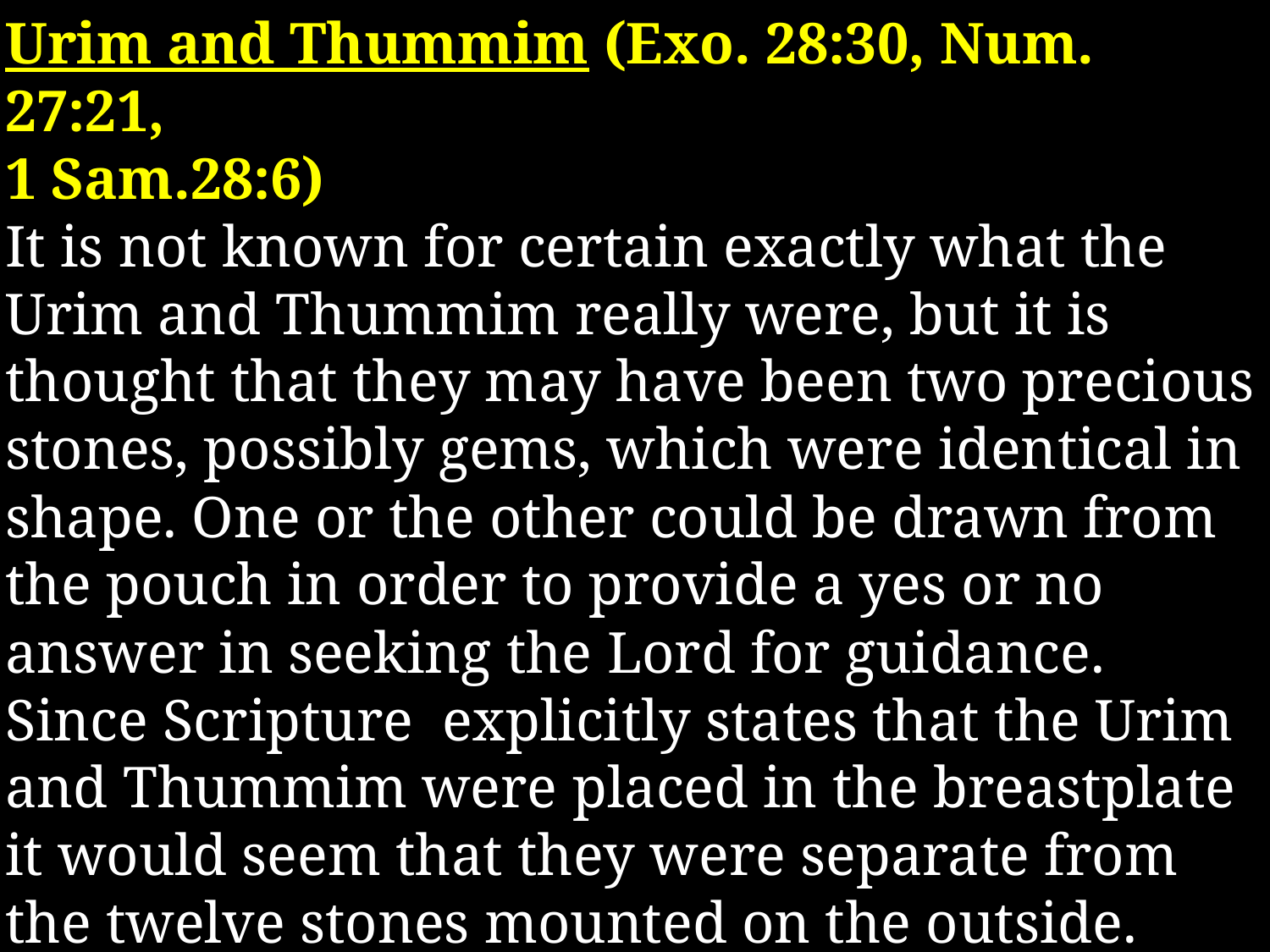

Urim and Thummim (Exo. 28:30, Num. 27:21,
1 Sam.28:6)
It is not known for certain exactly what the Urim and Thummim really were, but it is thought that they may have been two precious stones, possibly gems, which were identical in shape. One or the other could be drawn from the pouch in order to provide a yes or no answer in seeking the Lord for guidance. Since Scripture  explicitly states that the Urim and Thummim were placed in the breastplate it would seem that they were separate from the twelve stones mounted on the outside.